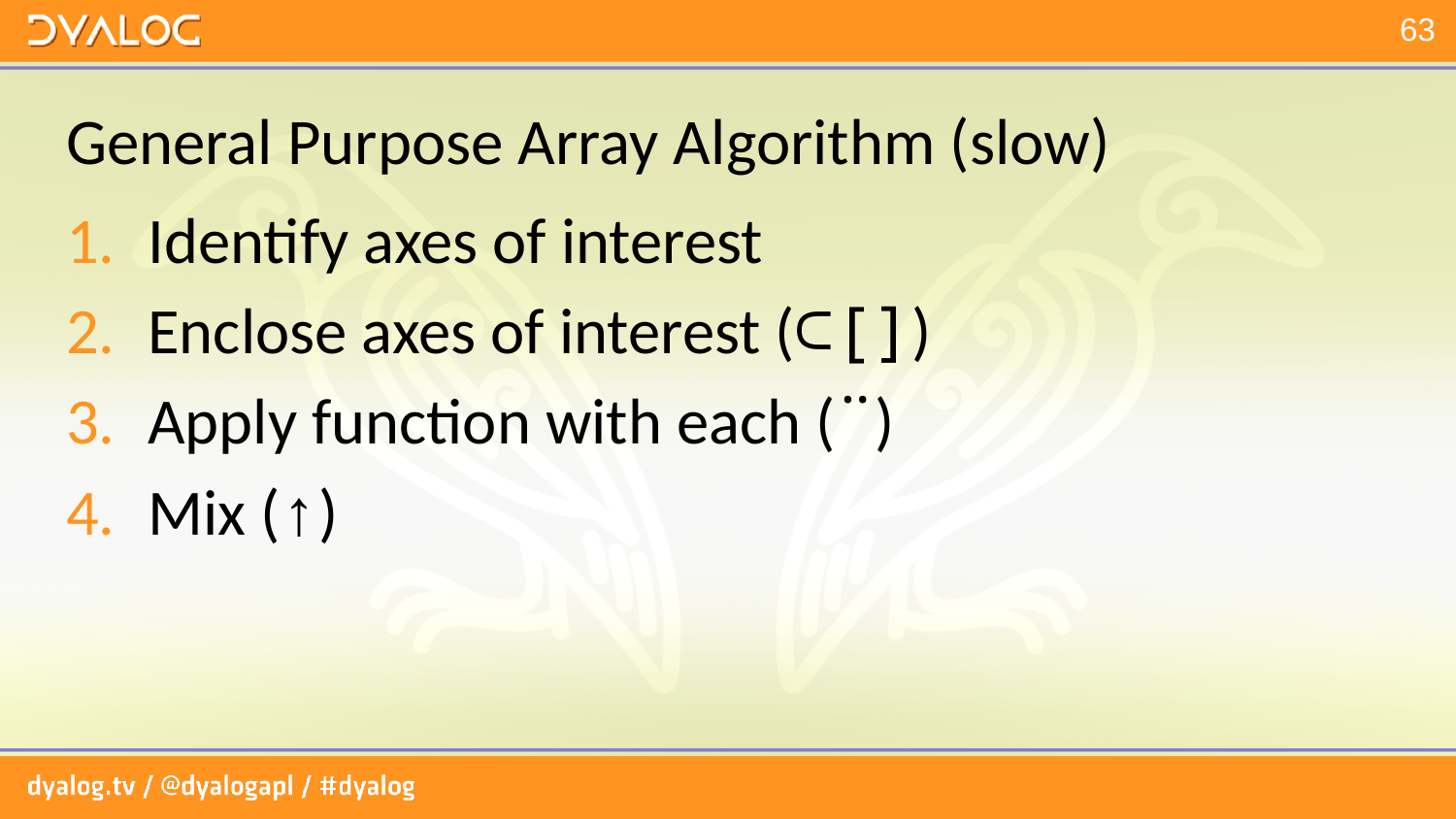

# General Purpose Array Algorithm (slow)
Identify axes of interest
Enclose axes of interest (⊂[])
Apply function with each (¨)
Mix (↑)